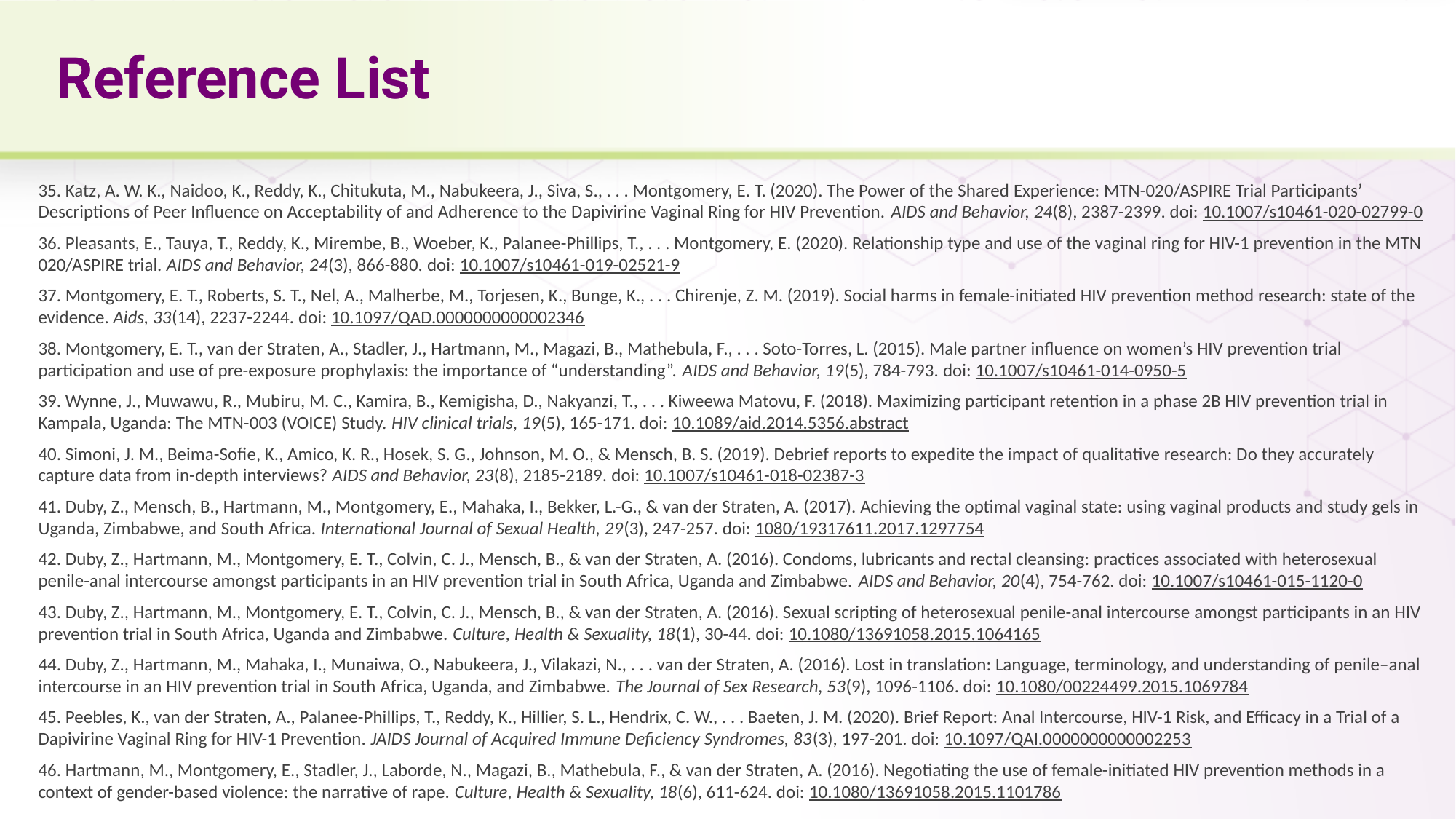

# Reference List
35. Katz, A. W. K., Naidoo, K., Reddy, K., Chitukuta, M., Nabukeera, J., Siva, S., . . . Montgomery, E. T. (2020). The Power of the Shared Experience: MTN-020/ASPIRE Trial Participants’ Descriptions of Peer Influence on Acceptability of and Adherence to the Dapivirine Vaginal Ring for HIV Prevention. AIDS and Behavior, 24(8), 2387-2399. doi: 10.1007/s10461-020-02799-0
36. Pleasants, E., Tauya, T., Reddy, K., Mirembe, B., Woeber, K., Palanee-Phillips, T., . . . Montgomery, E. (2020). Relationship type and use of the vaginal ring for HIV-1 prevention in the MTN 020/ASPIRE trial. AIDS and Behavior, 24(3), 866-880. doi: 10.1007/s10461-019-02521-9
37. Montgomery, E. T., Roberts, S. T., Nel, A., Malherbe, M., Torjesen, K., Bunge, K., . . . Chirenje, Z. M. (2019). Social harms in female-initiated HIV prevention method research: state of the evidence. Aids, 33(14), 2237-2244. doi: 10.1097/QAD.0000000000002346
38. Montgomery, E. T., van der Straten, A., Stadler, J., Hartmann, M., Magazi, B., Mathebula, F., . . . Soto-Torres, L. (2015). Male partner influence on women’s HIV prevention trial participation and use of pre-exposure prophylaxis: the importance of “understanding”. AIDS and Behavior, 19(5), 784-793. doi: 10.1007/s10461-014-0950-5
39. Wynne, J., Muwawu, R., Mubiru, M. C., Kamira, B., Kemigisha, D., Nakyanzi, T., . . . Kiweewa Matovu, F. (2018). Maximizing participant retention in a phase 2B HIV prevention trial in Kampala, Uganda: The MTN-003 (VOICE) Study. HIV clinical trials, 19(5), 165-171. doi: 10.1089/aid.2014.5356.abstract
40. Simoni, J. M., Beima-Sofie, K., Amico, K. R., Hosek, S. G., Johnson, M. O., & Mensch, B. S. (2019). Debrief reports to expedite the impact of qualitative research: Do they accurately capture data from in-depth interviews? AIDS and Behavior, 23(8), 2185-2189. doi: 10.1007/s10461-018-02387-3
41. Duby, Z., Mensch, B., Hartmann, M., Montgomery, E., Mahaka, I., Bekker, L.-G., & van der Straten, A. (2017). Achieving the optimal vaginal state: using vaginal products and study gels in Uganda, Zimbabwe, and South Africa. International Journal of Sexual Health, 29(3), 247-257. doi: 1080/19317611.2017.1297754
42. Duby, Z., Hartmann, M., Montgomery, E. T., Colvin, C. J., Mensch, B., & van der Straten, A. (2016). Condoms, lubricants and rectal cleansing: practices associated with heterosexual penile-anal intercourse amongst participants in an HIV prevention trial in South Africa, Uganda and Zimbabwe. AIDS and Behavior, 20(4), 754-762. doi: 10.1007/s10461-015-1120-0
43. Duby, Z., Hartmann, M., Montgomery, E. T., Colvin, C. J., Mensch, B., & van der Straten, A. (2016). Sexual scripting of heterosexual penile-anal intercourse amongst participants in an HIV prevention trial in South Africa, Uganda and Zimbabwe. Culture, Health & Sexuality, 18(1), 30-44. doi: 10.1080/13691058.2015.1064165
44. Duby, Z., Hartmann, M., Mahaka, I., Munaiwa, O., Nabukeera, J., Vilakazi, N., . . . van der Straten, A. (2016). Lost in translation: Language, terminology, and understanding of penile–anal intercourse in an HIV prevention trial in South Africa, Uganda, and Zimbabwe. The Journal of Sex Research, 53(9), 1096-1106. doi: 10.1080/00224499.2015.1069784
45. Peebles, K., van der Straten, A., Palanee-Phillips, T., Reddy, K., Hillier, S. L., Hendrix, C. W., . . . Baeten, J. M. (2020). Brief Report: Anal Intercourse, HIV-1 Risk, and Efficacy in a Trial of a Dapivirine Vaginal Ring for HIV-1 Prevention. JAIDS Journal of Acquired Immune Deficiency Syndromes, 83(3), 197-201. doi: 10.1097/QAI.0000000000002253
46. Hartmann, M., Montgomery, E., Stadler, J., Laborde, N., Magazi, B., Mathebula, F., & van der Straten, A. (2016). Negotiating the use of female-initiated HIV prevention methods in a context of gender-based violence: the narrative of rape. Culture, Health & Sexuality, 18(6), 611-624. doi: 10.1080/13691058.2015.1101786